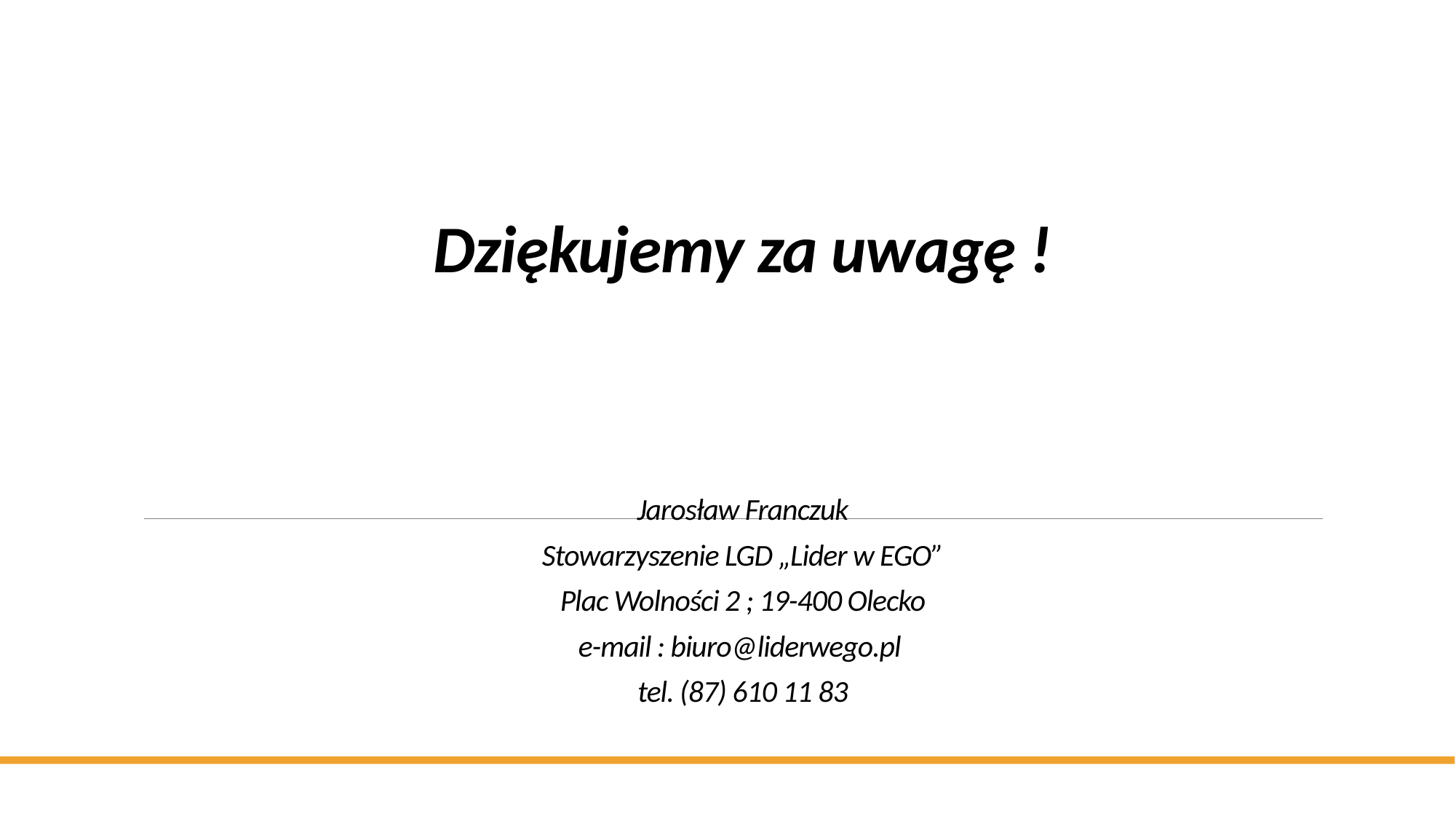

Dziękujemy za uwagę !

Jarosław Franczuk
Stowarzyszenie LGD „Lider w EGO”
Plac Wolności 2 ; 19-400 Olecko
e-mail : biuro@liderwego.pl
tel. (87) 610 11 83
37